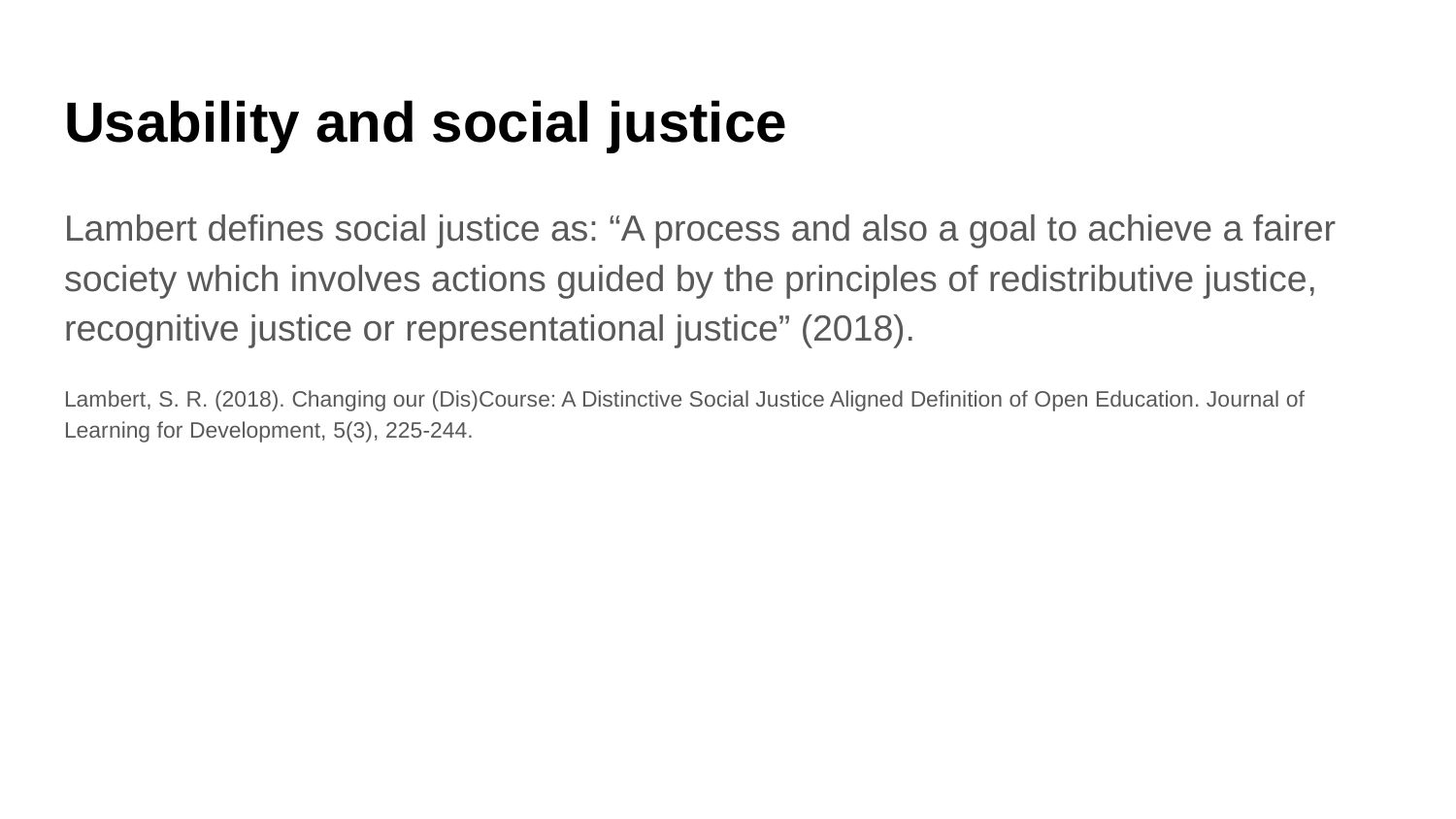

# Usability and social justice

Lambert defines social justice as: “A process and also a goal to achieve a fairer society which involves actions guided by the principles of redistributive justice, recognitive justice or representational justice” (2018).
Lambert, S. R. (2018). Changing our (Dis)Course: A Distinctive Social Justice Aligned Definition of Open Education. Journal of Learning for Development, 5(3), 225-244.